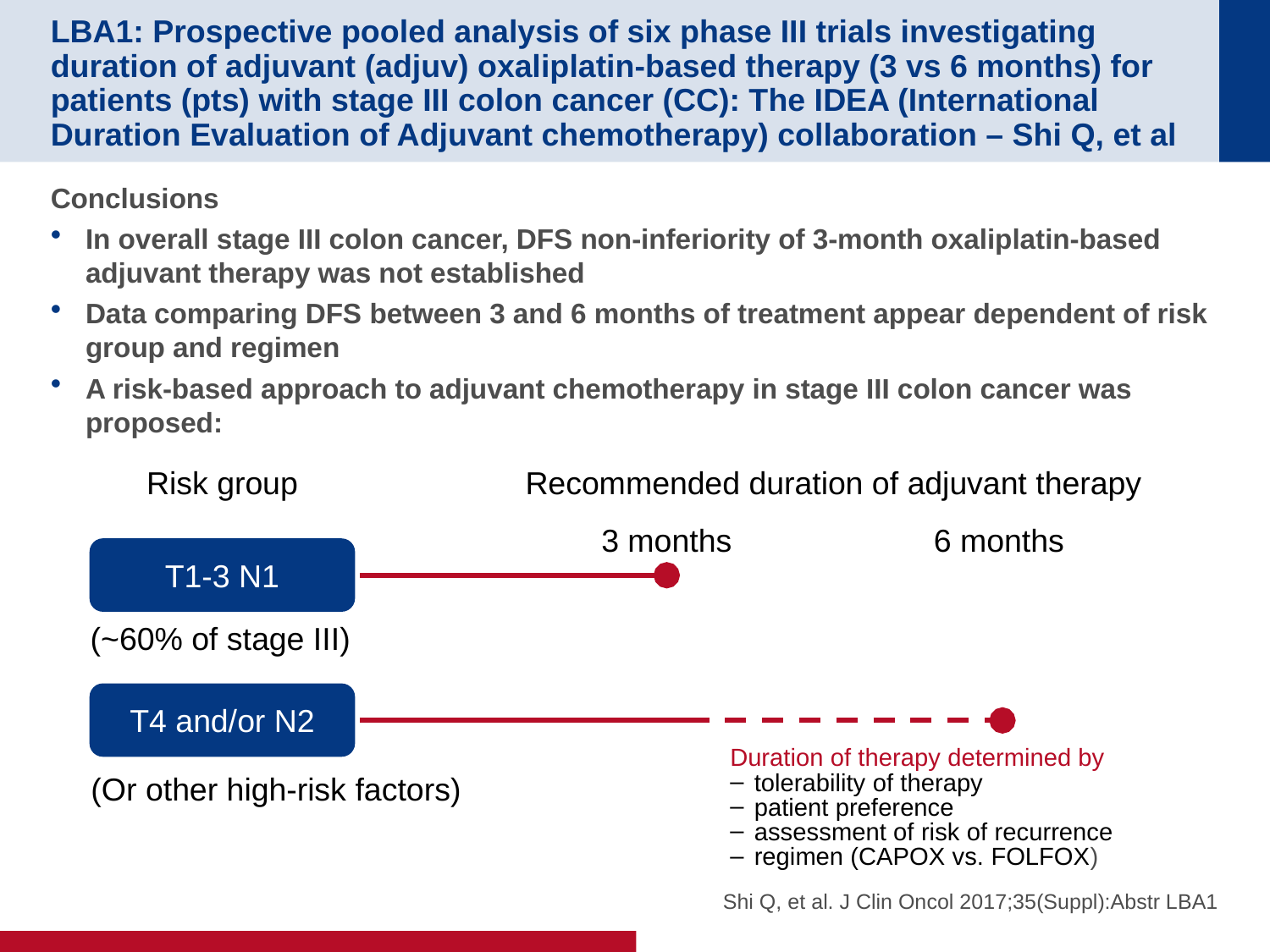

# LBA1: Prospective pooled analysis of six phase III trials investigating duration of adjuvant (adjuv) oxaliplatin-based therapy (3 vs 6 months) for patients (pts) with stage III colon cancer (CC): The IDEA (International Duration Evaluation of Adjuvant chemotherapy) collaboration – Shi Q, et al
Conclusions
In overall stage III colon cancer, DFS non-inferiority of 3-month oxaliplatin-based adjuvant therapy was not established
Data comparing DFS between 3 and 6 months of treatment appear dependent of risk group and regimen
A risk-based approach to adjuvant chemotherapy in stage III colon cancer was proposed:
Risk group
Recommended duration of adjuvant therapy
3 months
6 months
T1-3 N1
(~60% of stage III)
T4 and/or N2
Duration of therapy determined by
tolerability of therapy
patient preference
assessment of risk of recurrence
regimen (CAPOX vs. FOLFOX)
(Or other high-risk factors)
Shi Q, et al. J Clin Oncol 2017;35(Suppl):Abstr LBA1